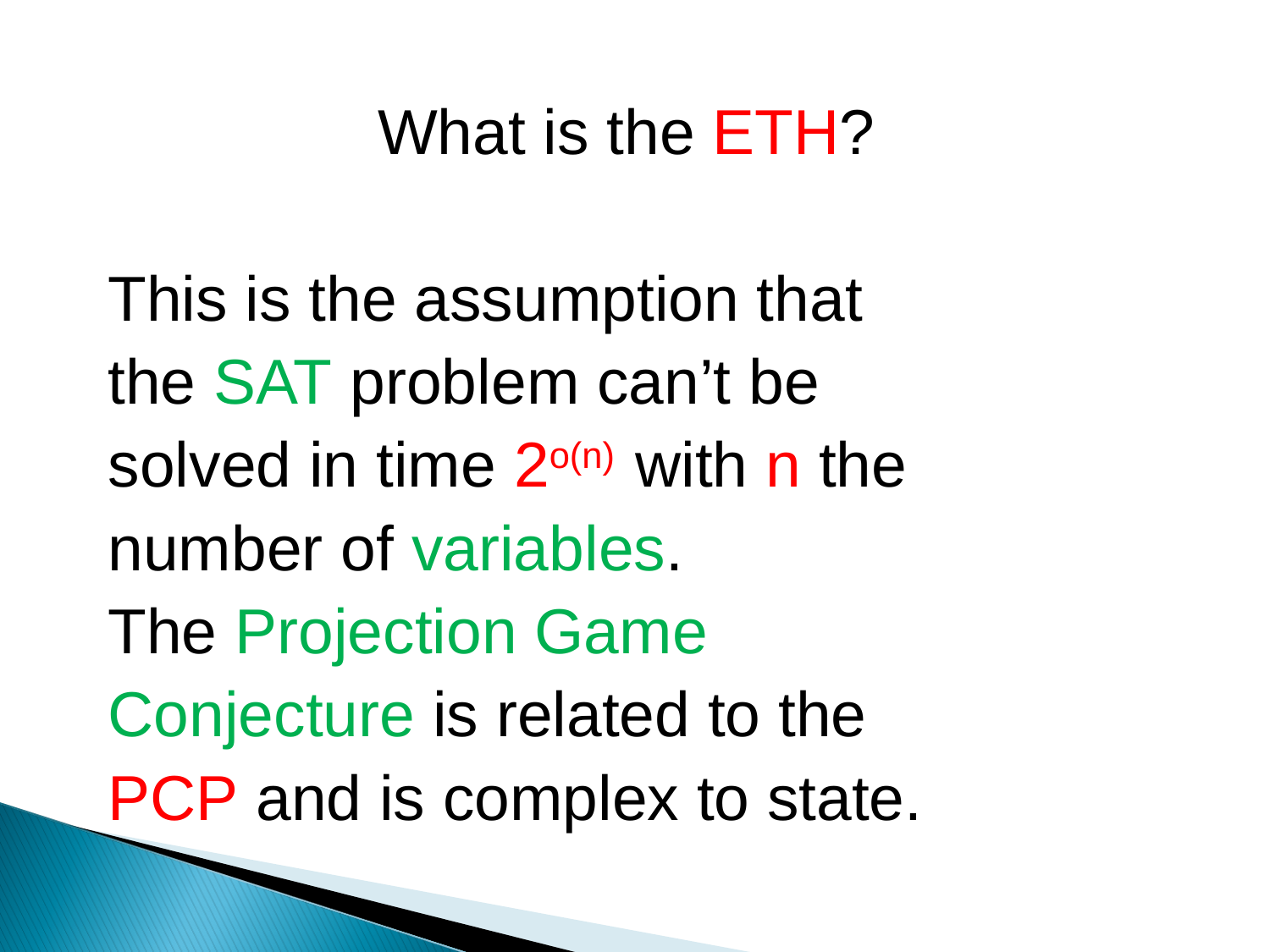

What is the ETH?

This is the assumption that
the SAT problem can’t be
solved in time 2o(n)  with n the
number of variables.
The Projection Game
Conjecture is related to the
PCP and is complex to state.